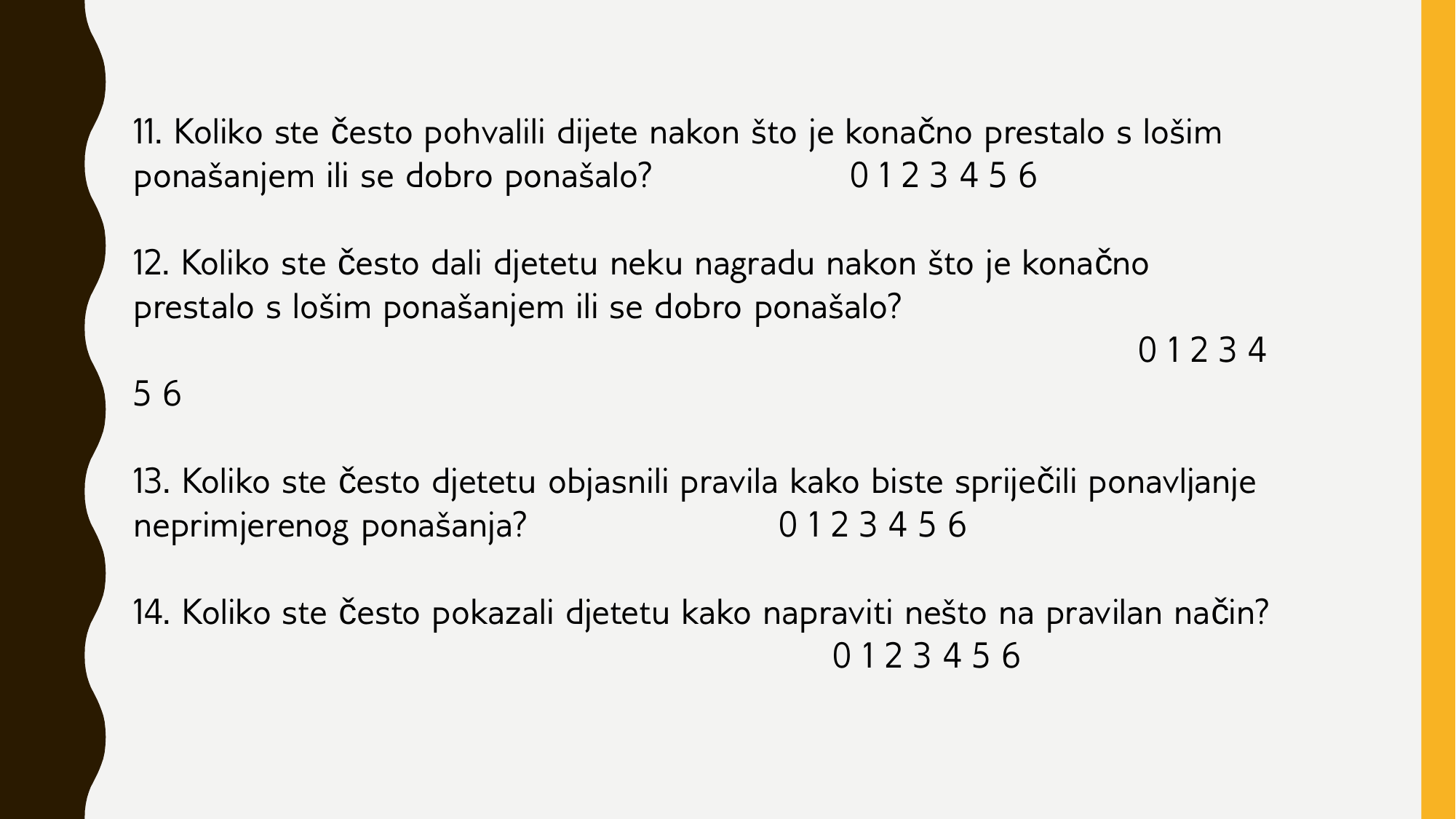

11. Koliko ste često pohvalili dijete nakon što je konačno prestalo s lošim ponašanjem ili se dobro ponašalo?                  0 1 2 3 4 5 6

12. Koliko ste često dali djetetu neku nagradu nakon što je konačno prestalo s lošim ponašanjem ili se dobro ponašalo?
                                                                                            0 1 2 3 4 5 6

13. Koliko ste često djetetu objasnili pravila kako biste spriječili ponavljanje neprimjerenog ponašanja?                       0 1 2 3 4 5 6

14. Koliko ste često pokazali djetetu kako napraviti nešto na pravilan način?                                                                 0 1 2 3 4 5 6